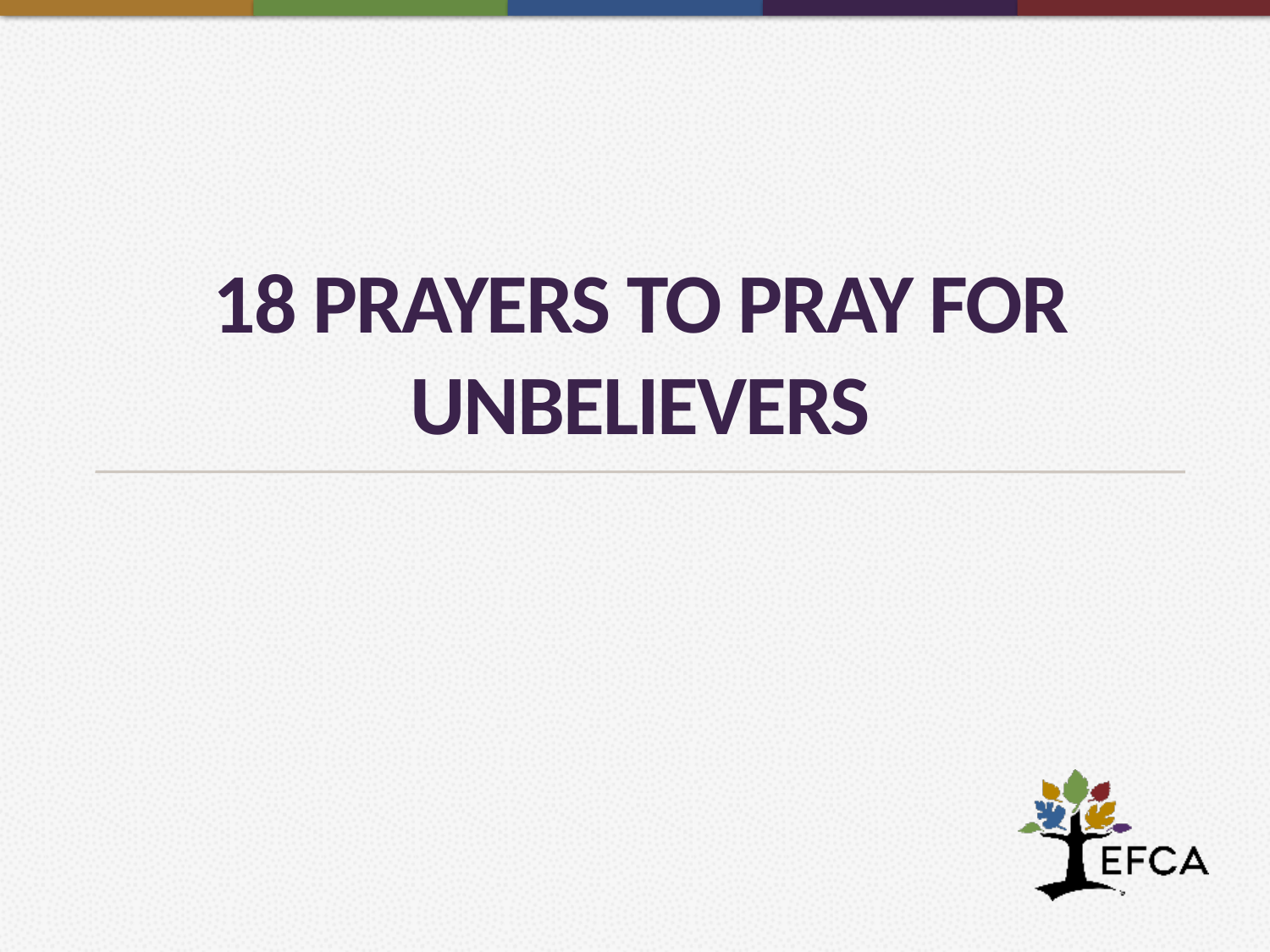

# 18 Prayers to Pray for Unbelievers